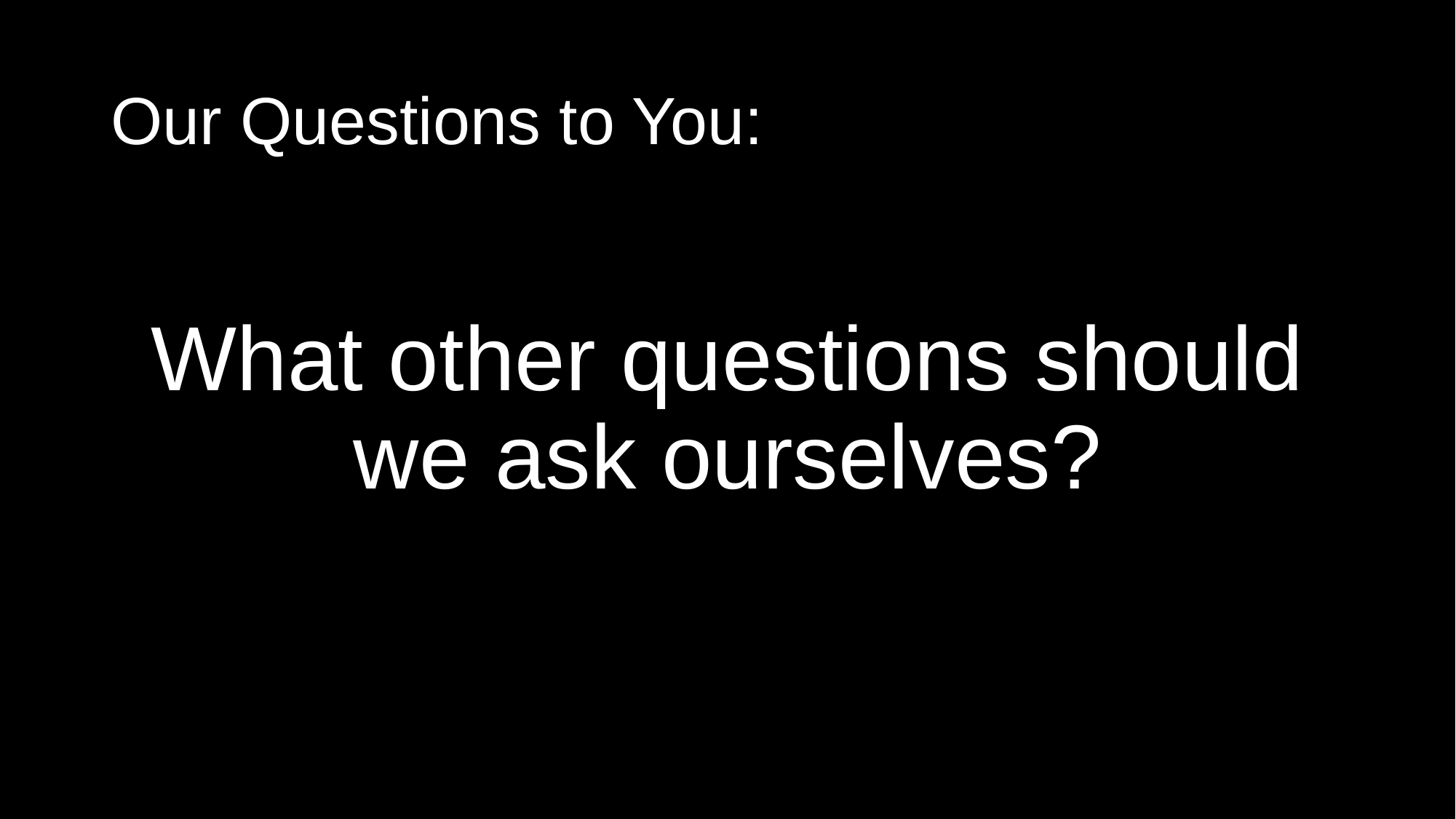

# Our Questions to You:
What other questions should we ask ourselves?